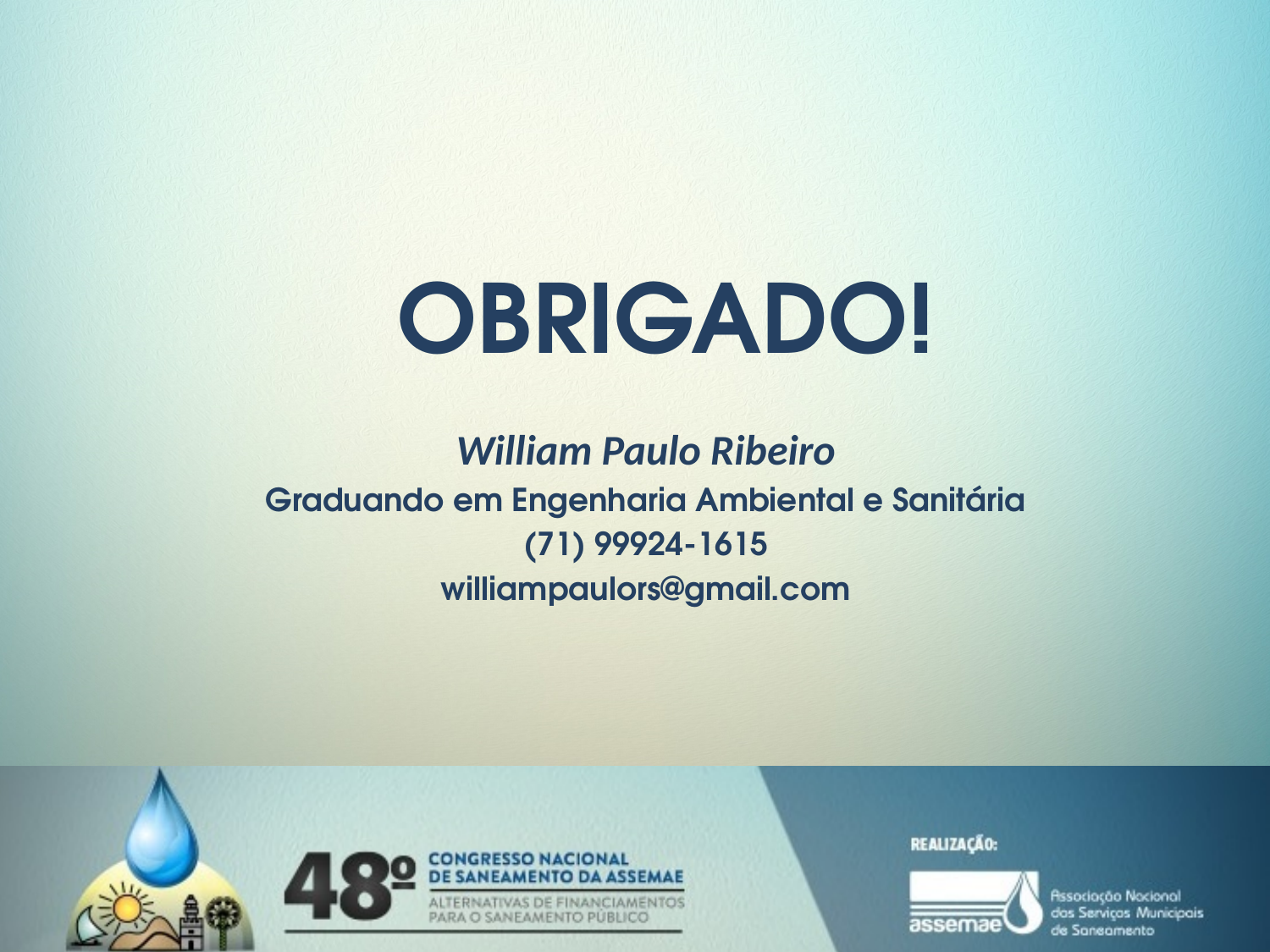

# OBRIGADO!
William Paulo Ribeiro
Graduando em Engenharia Ambiental e Sanitária
(71) 99924-1615
williampaulors@gmail.com